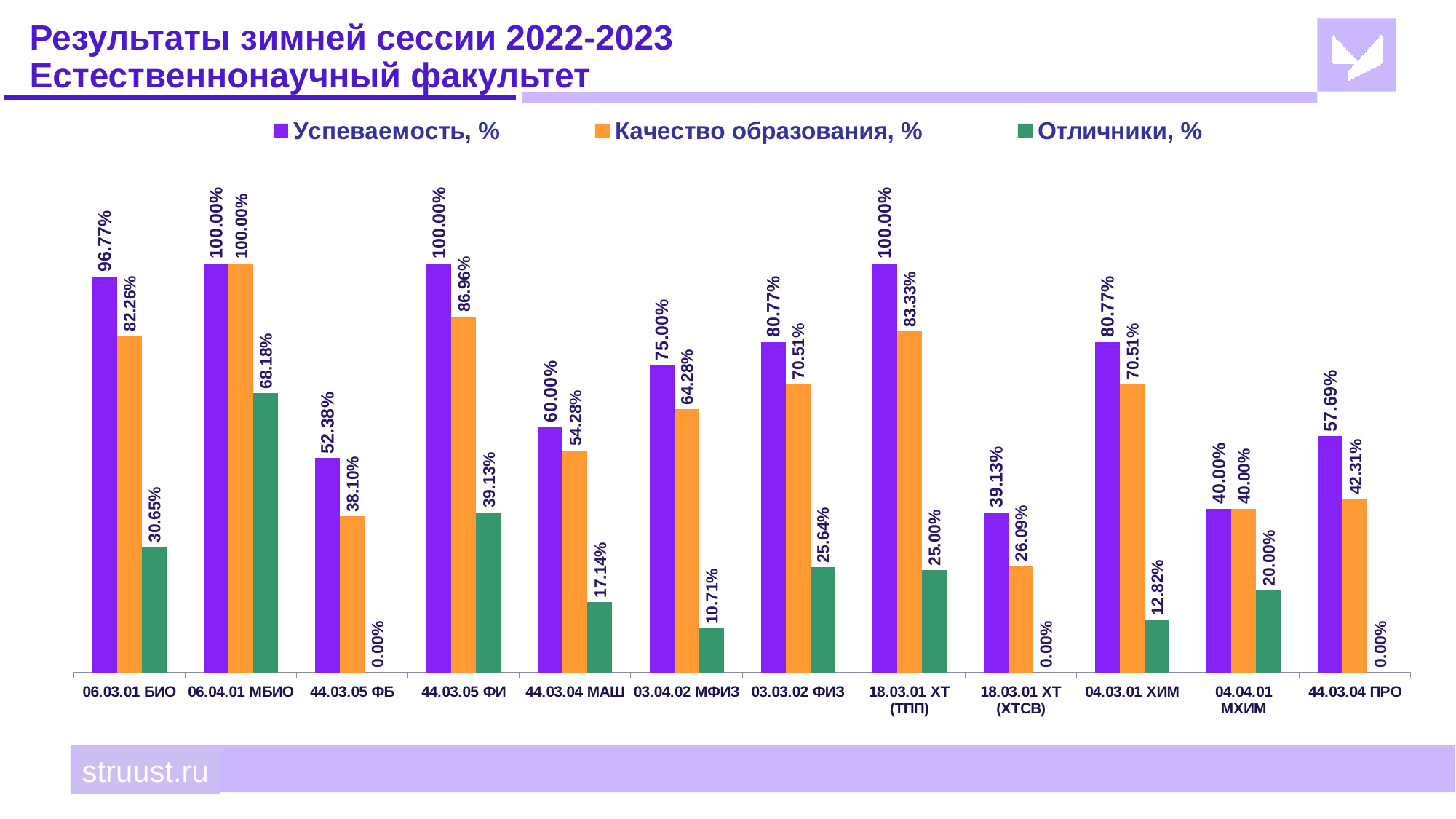

# Результаты зимней сессии 2022-2023 Естественнонаучный факультет

### Chart

| Category | Успеваемость, % | Качество образования, % | Отличники, % |
|---|---|---|---|
| 06.03.01 БИО | 0.9677 | 0.8226 | 0.3065 |
| 06.04.01 МБИО | 1.0 | 1.0 | 0.6818 |
| 44.03.05 ФБ | 0.5238 | 0.381 | 0.0 |
| 44.03.05 ФИ | 1.0 | 0.8696 | 0.3913 |
| 44.03.04 МАШ | 0.6 | 0.5428 | 0.1714 |
| 03.04.02 МФИЗ | 0.75 | 0.6428 | 0.1071 |
| 03.03.02 ФИЗ | 0.8077 | 0.7051 | 0.2564 |
| 18.03.01 ХТ (ТПП) | 1.0 | 0.8333 | 0.25 |
| 18.03.01 ХТ (ХТСВ) | 0.3913 | 0.2609 | 0.0 |
| 04.03.01 ХИМ | 0.8077 | 0.7051 | 0.1282 |
| 04.04.01 МХИМ | 0.4 | 0.4 | 0.2 |
| 44.03.04 ПРО | 0.5769 | 0.4231 | 0.0 |
struust.ru